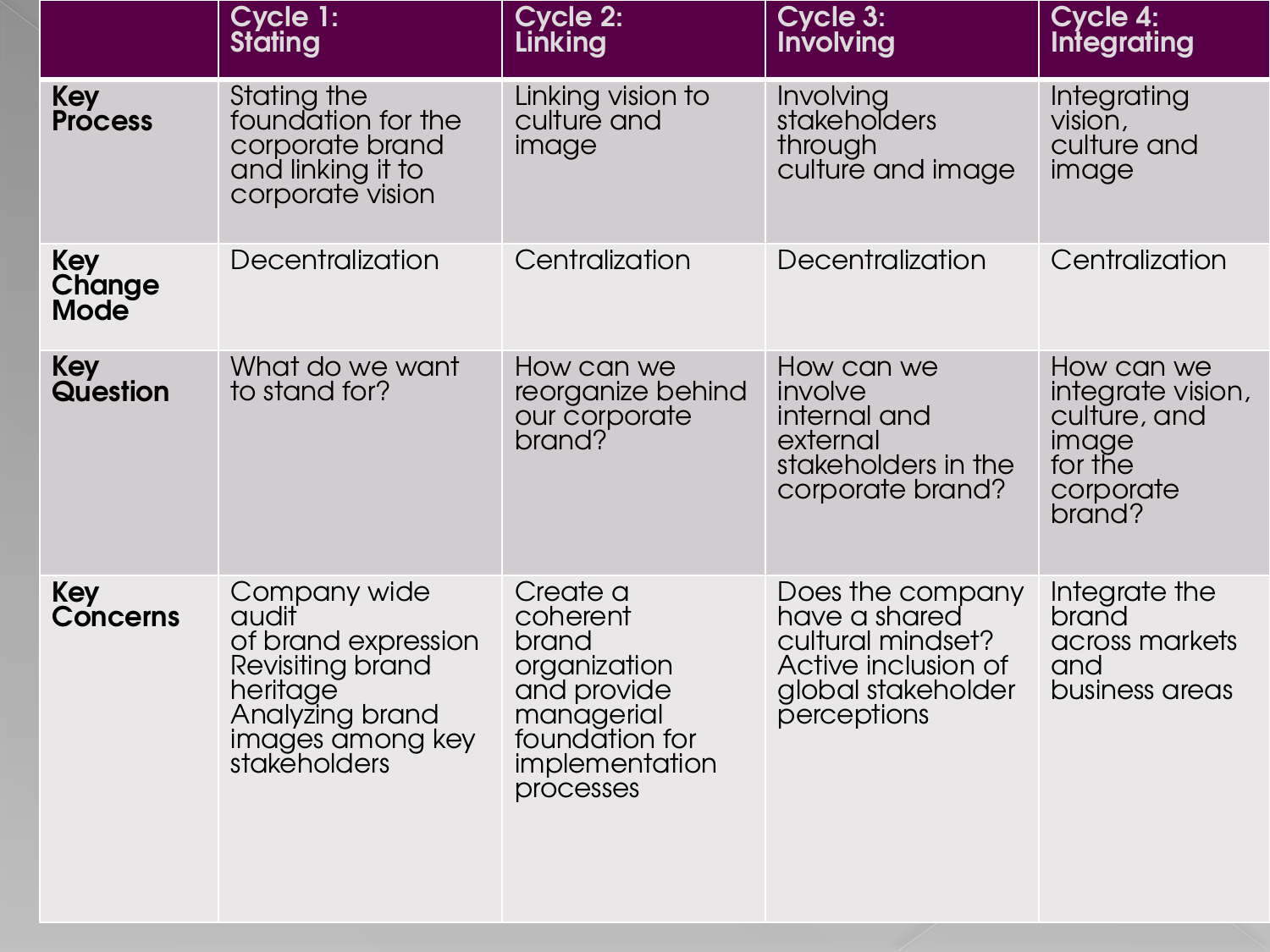

|  | Cycle 1: Stating | Cycle 2: Linking | Cycle 3: Involving | Cycle 4: Integrating |
| --- | --- | --- | --- | --- |
| Key Process | Stating the foundation for the corporate brand and linking it to corporate vision | Linking vision to culture and image | Involving stakeholders through culture and image | Integrating vision, culture and image |
| Key Change Mode | Decentralization | Centralization | Decentralization | Centralization |
| Key Question | What do we want to stand for? | How can we reorganize behind our corporate brand? | How can we involve internal and external stakeholders in the corporate brand? | How can we integrate vision, culture, and image for the corporate brand? |
| Key Concerns | Company wide audit of brand expression Revisiting brand heritage Analyzing brand images among key stakeholders | Create a coherent brand organization and provide managerial foundation for implementation processes | Does the company have a shared cultural mindset? Active inclusion of global stakeholder perceptions | Integrate the brand across markets and business areas |